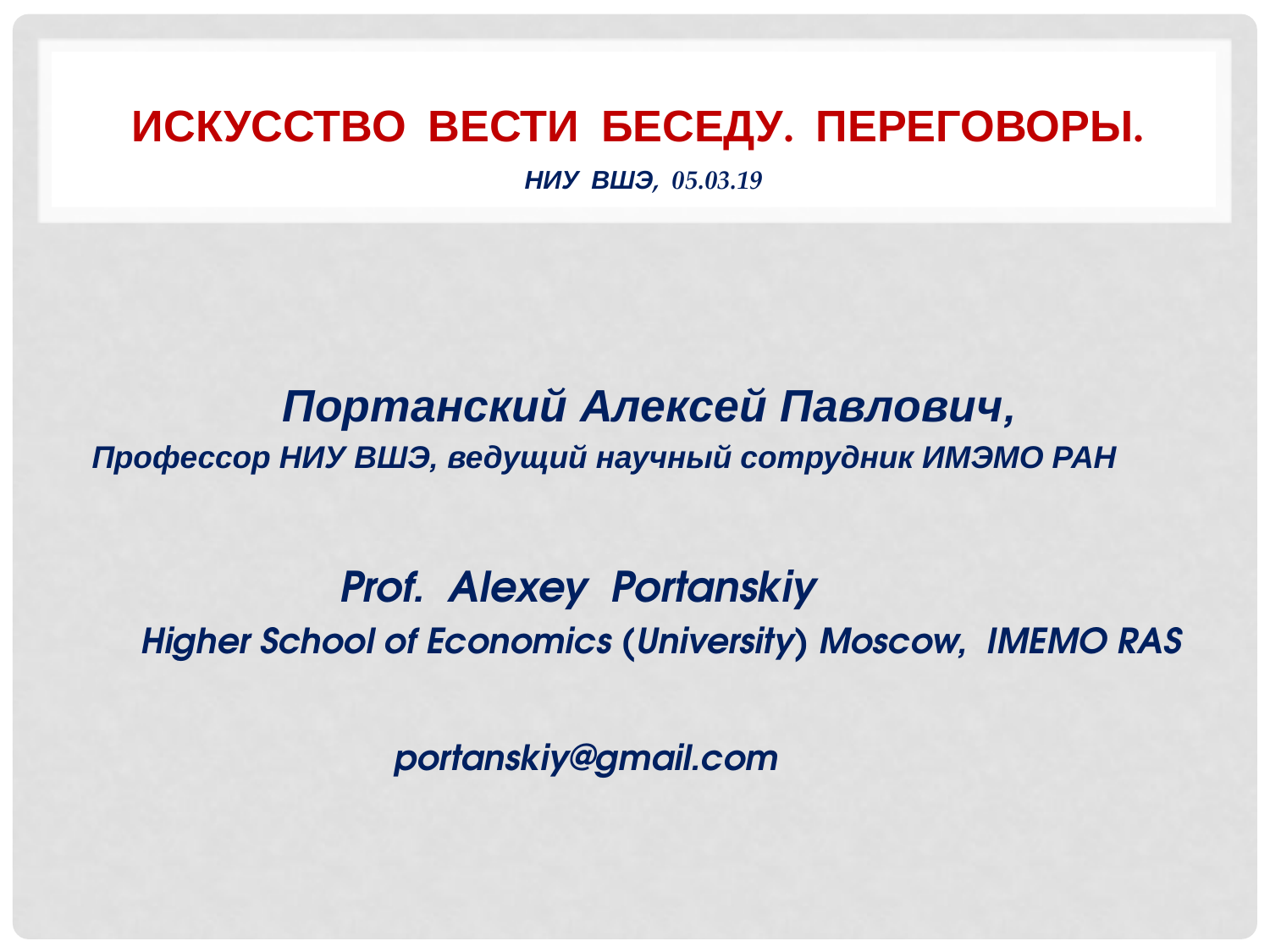

# Искусство  вести  беседу.  Переговоры. ниу  вшэ,  05.03.19

               Портанский Алексей Павлович,
Профессор НИУ ВШЭ, ведущий научный сотрудник ИМЭМО РАН

                  Prof.  Alexey  Portanskiy
     Higher School of Economics (University) Moscow,  IMEMO RAS

                               portanskiy@gmail.com